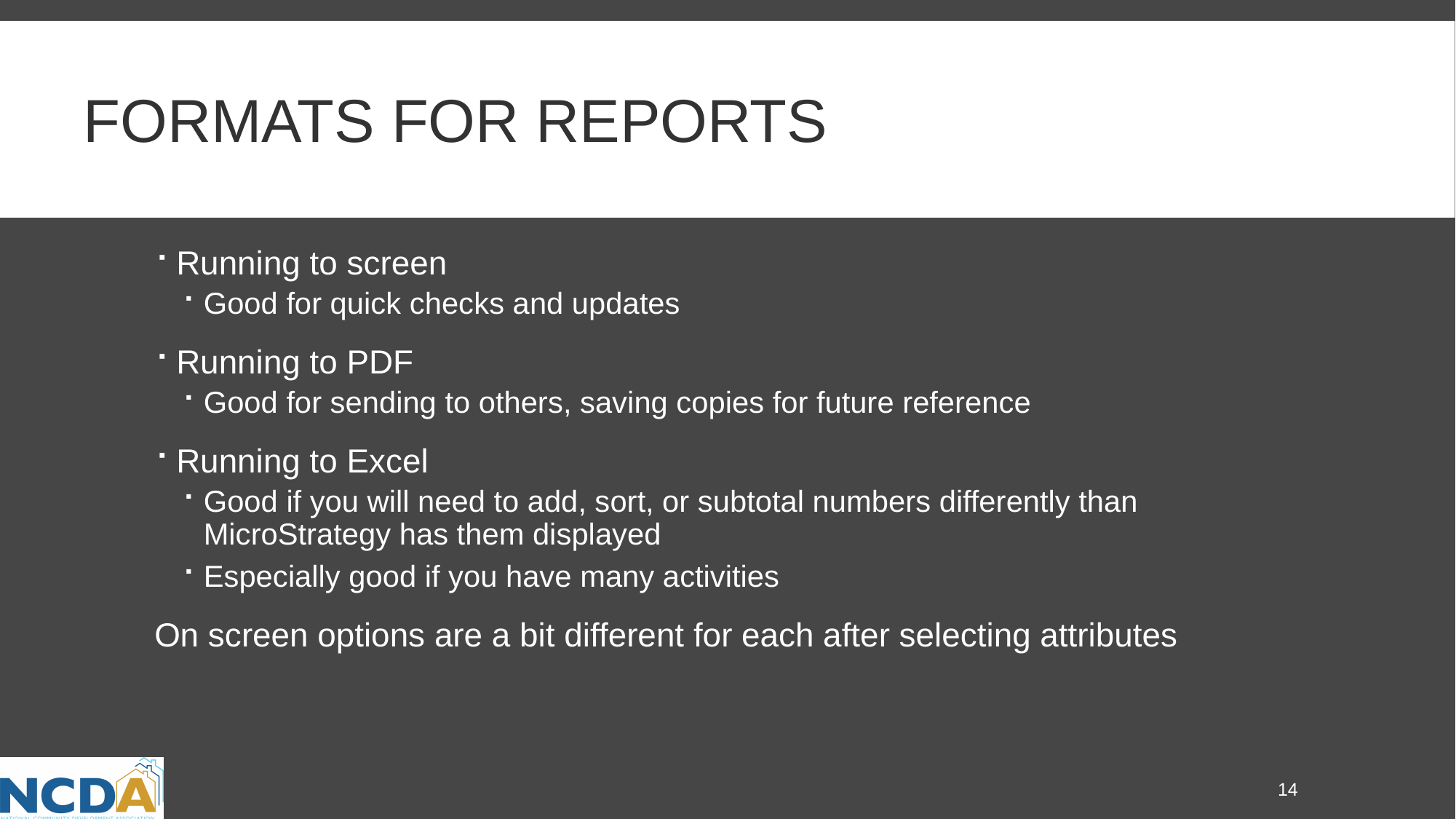

# Formats for Reports
Running to screen
Good for quick checks and updates
Running to PDF
Good for sending to others, saving copies for future reference
Running to Excel
Good if you will need to add, sort, or subtotal numbers differently than MicroStrategy has them displayed
Especially good if you have many activities
On screen options are a bit different for each after selecting attributes
14